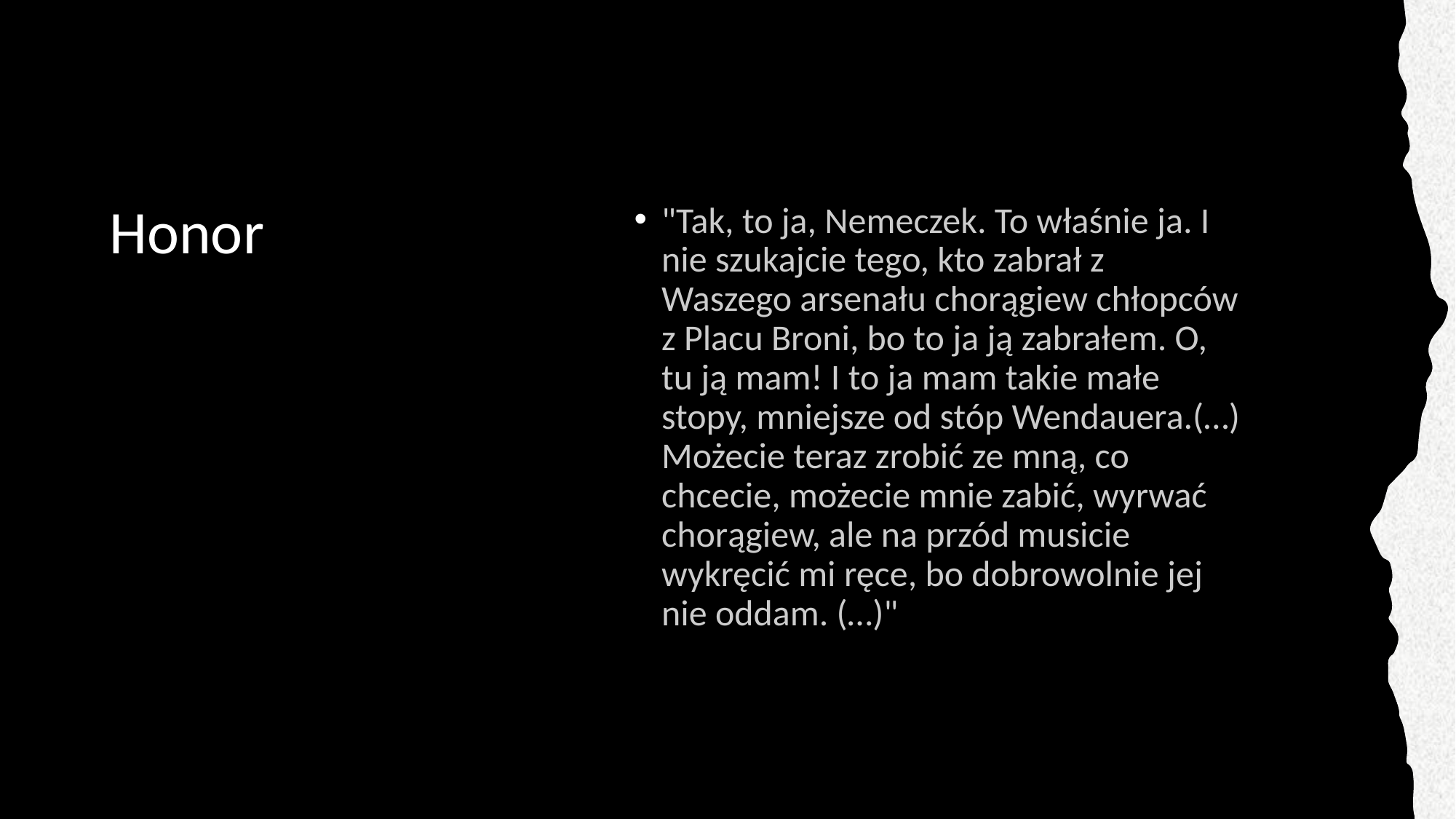

# Honor
"Tak, to ja, Nemeczek. To właśnie ja. I nie szukajcie tego, kto zabrał z Waszego arsenału chorągiew chłopców z Placu Broni, bo to ja ją zabrałem. O, tu ją mam! I to ja mam takie małe stopy, mniejsze od stóp Wendauera.(…) Możecie teraz zrobić ze mną, co chcecie, możecie mnie zabić, wyrwać chorągiew, ale na przód musicie wykręcić mi ręce, bo dobrowolnie jej nie oddam. (…)"